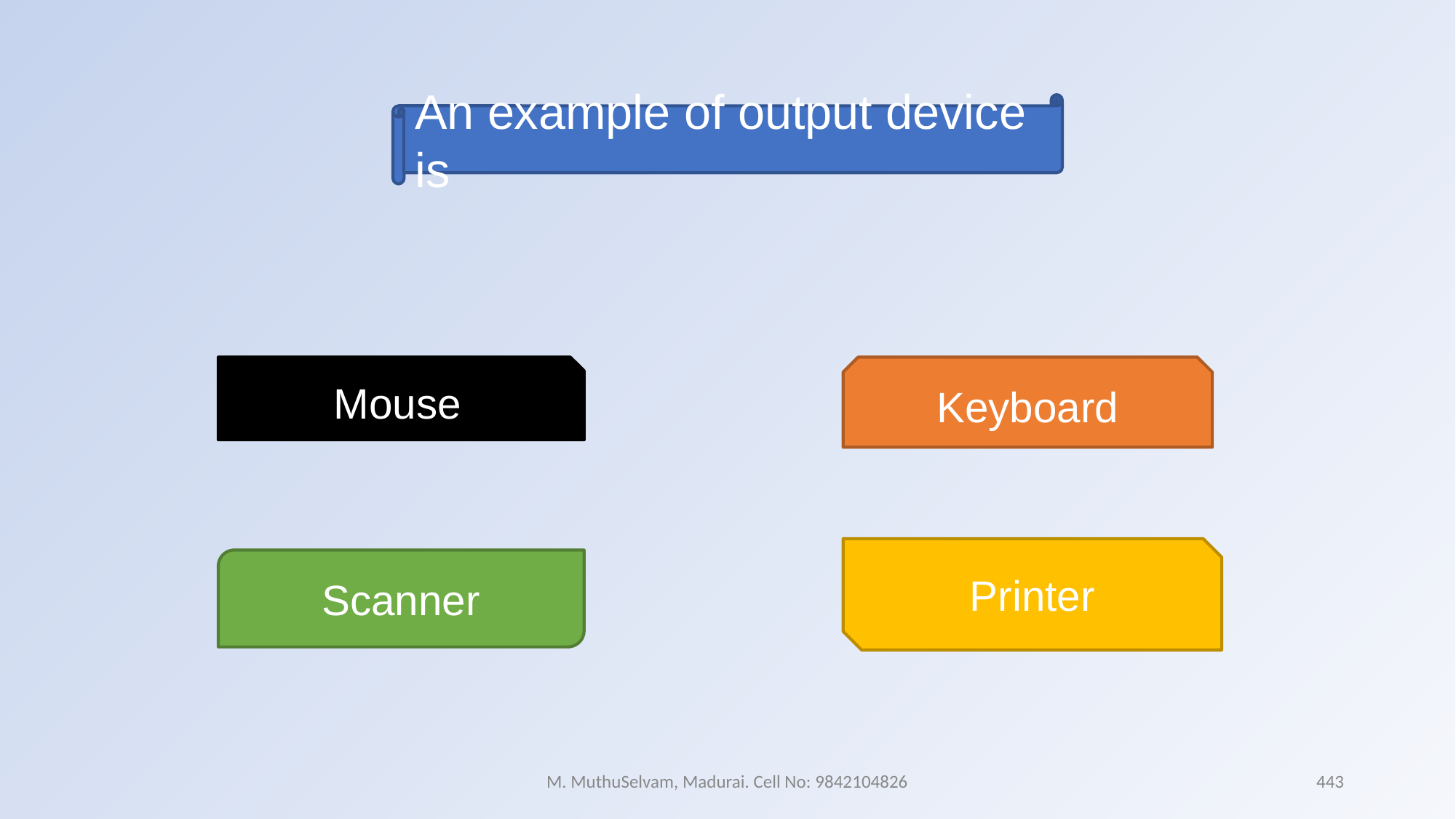

An example of output device is
Mouse
Keyboard
Printer
Scanner
M. MuthuSelvam, Madurai. Cell No: 9842104826
443